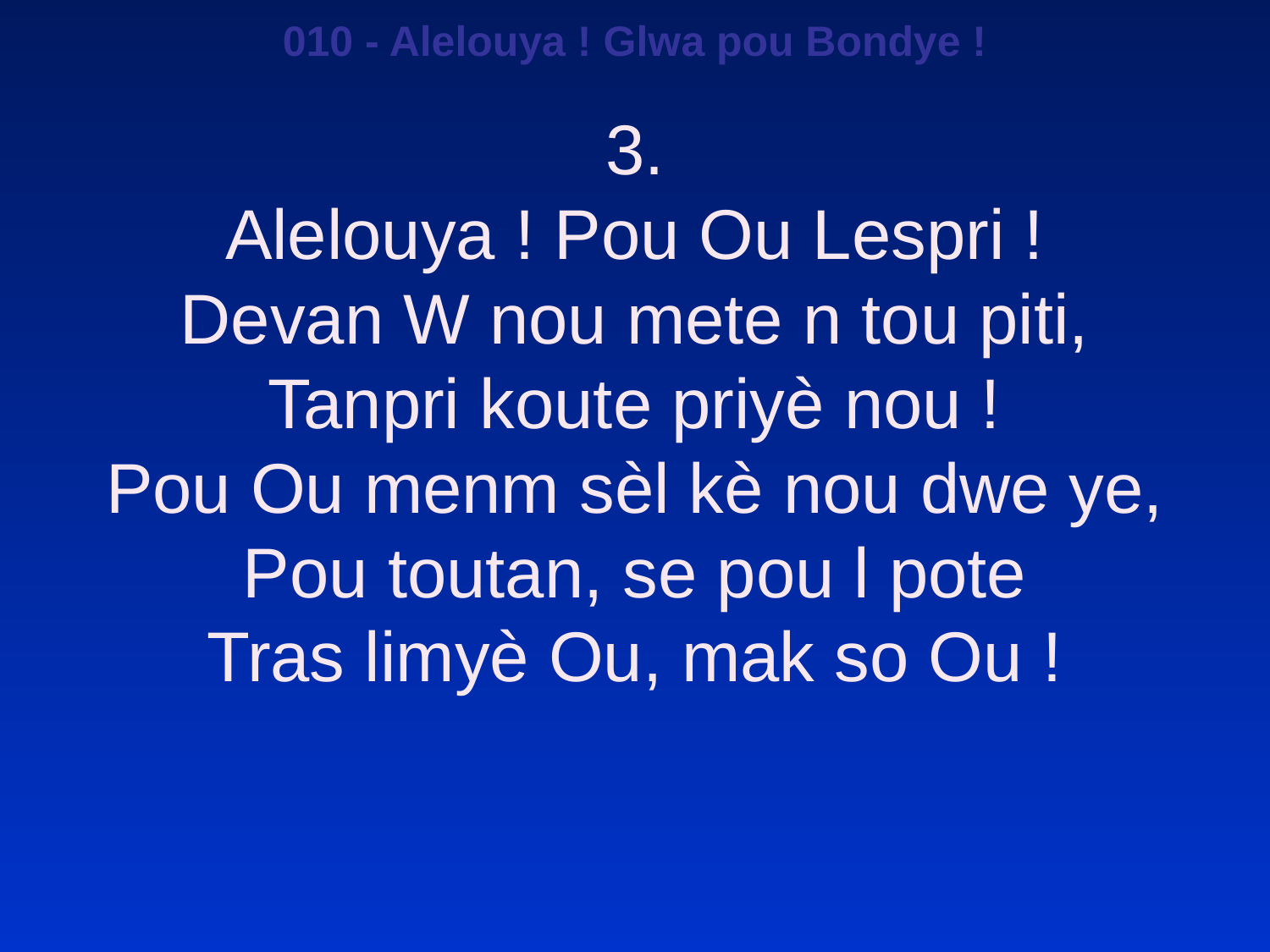

010 - Alelouya ! Glwa pou Bondye !
3.
Alelouya ! Pou Ou Lespri !
Devan W nou mete n tou piti,
Tanpri koute priyè nou !
Pou Ou menm sèl kè nou dwe ye,
Pou toutan, se pou l pote
Tras limyè Ou, mak so Ou !